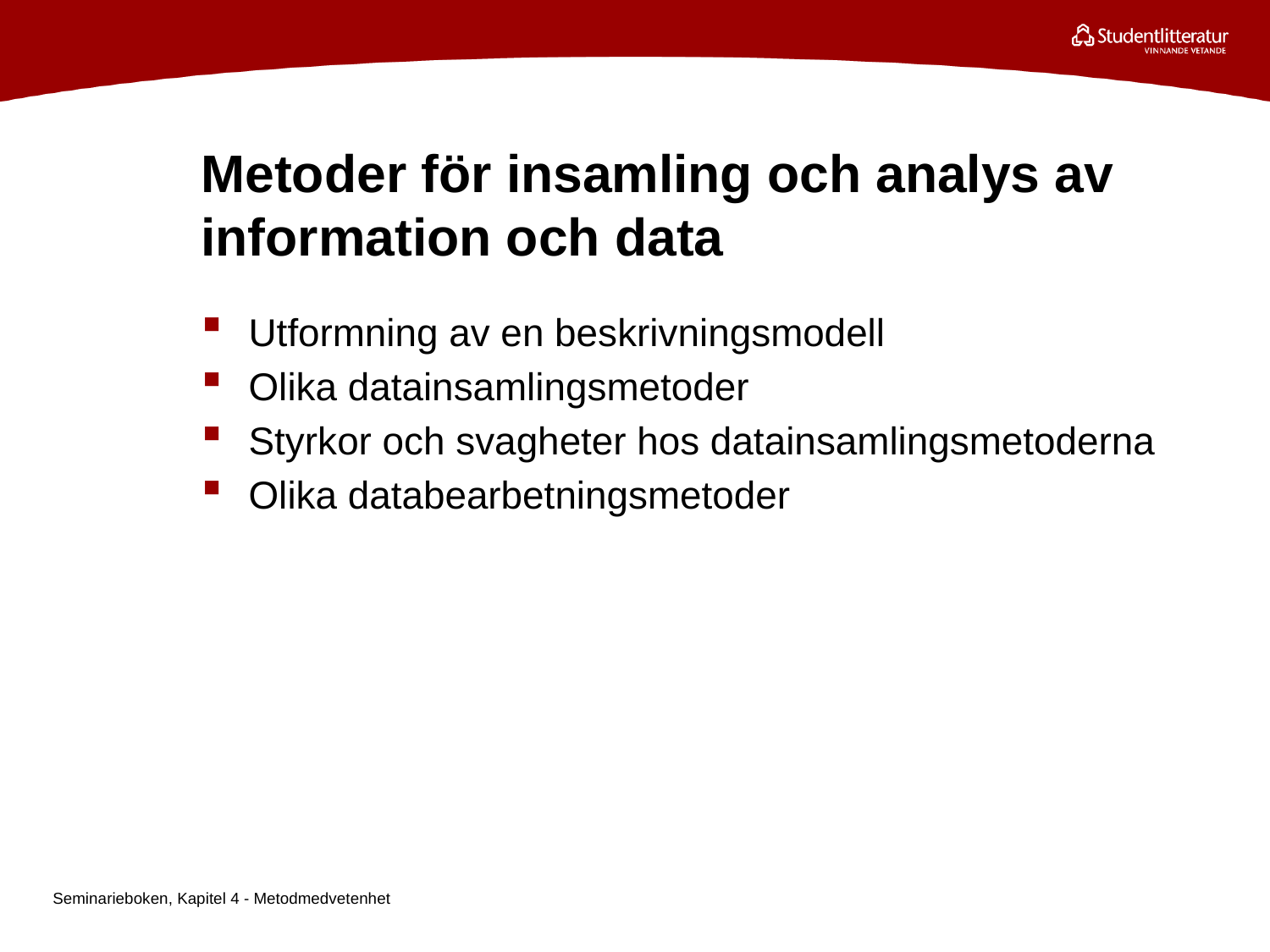

# Metoder för insamling och analys av information och data
Utformning av en beskrivningsmodell
Olika datainsamlingsmetoder
Styrkor och svagheter hos datainsamlingsmetoderna
Olika databearbetningsmetoder

Seminarieboken, Kapitel 4 - Metodmedvetenhet